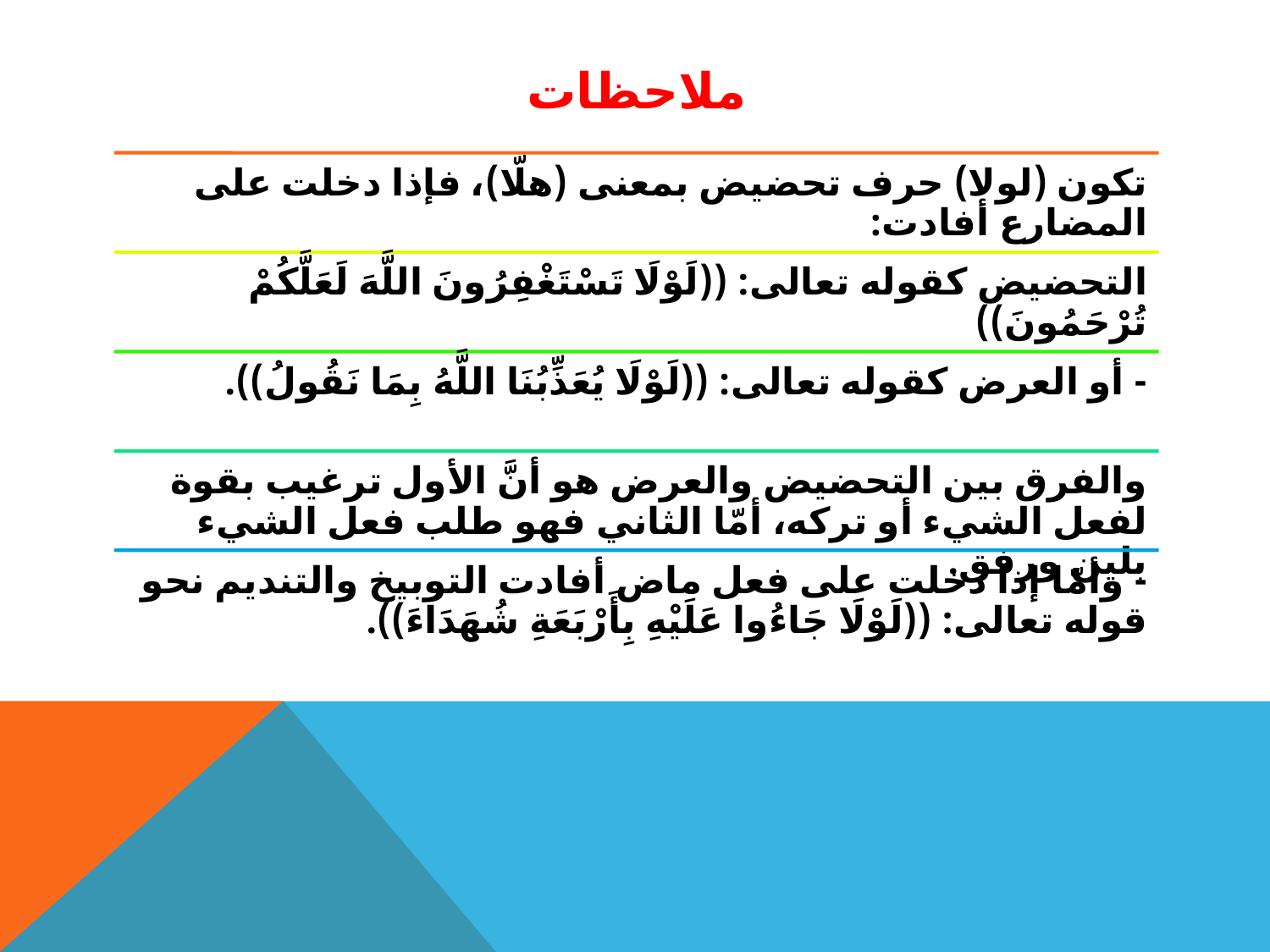

# ملاحظات
تكون (لولا) حرف تحضيض بمعنى (هلّا)، فإذا دخلت على المضارع أفادت:
التحضيض كقوله تعالى: ((لَوْلَا تَسْتَغْفِرُونَ اللَّهَ لَعَلَّكُمْ تُرْحَمُونَ))
- أو العرض كقوله تعالى: ((لَوْلَا يُعَذِّبُنَا اللَّهُ بِمَا نَقُولُ)).
والفرق بين التحضيض والعرض هو أنَّ الأول ترغيب بقوة لفعل الشيء أو تركه، أمّا الثاني فهو طلب فعل الشيء بلين ورفق.
- وأمّا إذا دخلت على فعل ماض أفادت التوبيخ والتنديم نحو قوله تعالى: ((لَوْلَا جَاءُوا عَلَيْهِ بِأَرْبَعَةِ شُهَدَاءَ)).